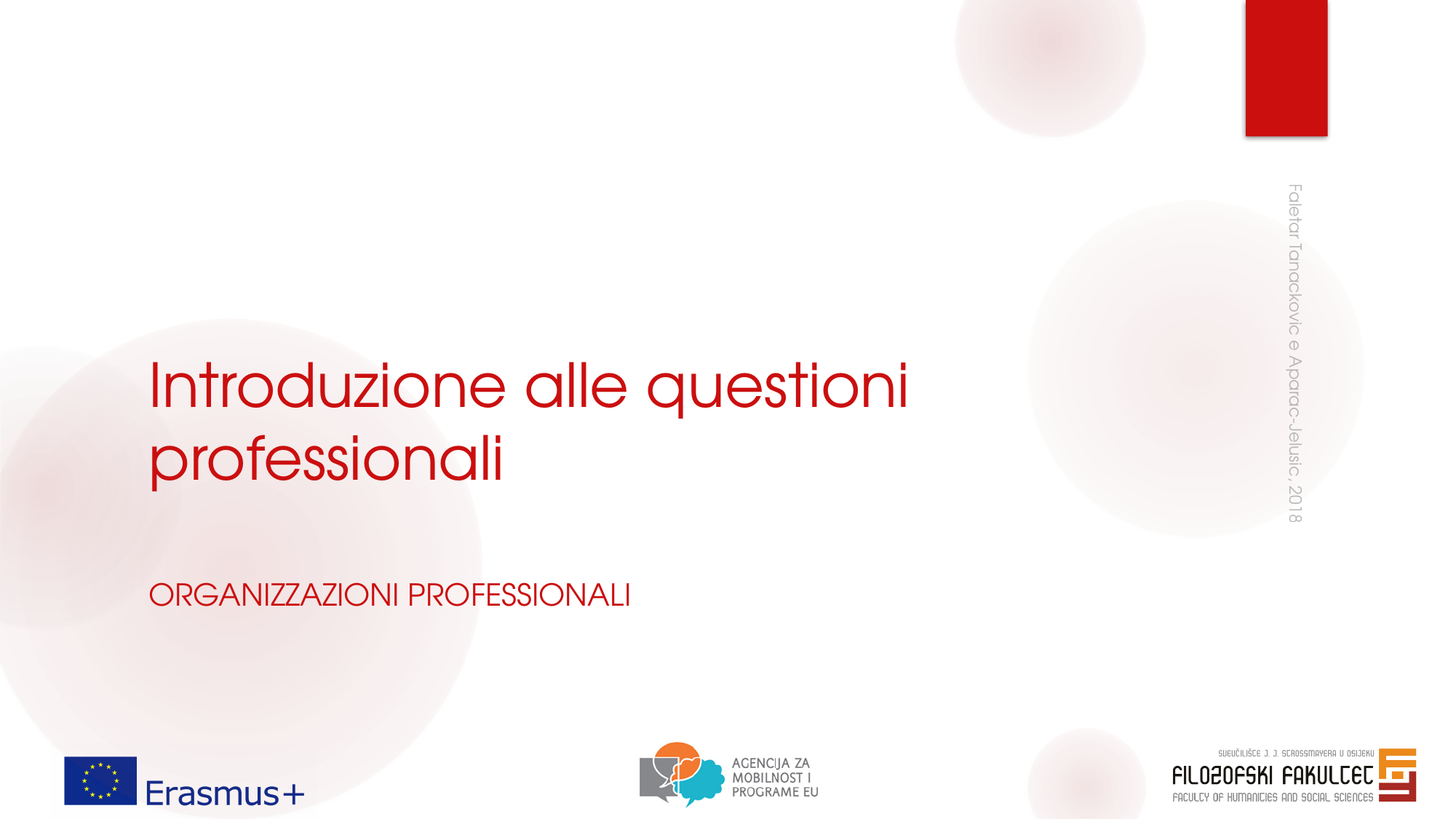

# Introduzione alle questioni professionali

Faletar Tanackovic e Aparac-Jelusic, 2018
Organizzazioni professionali